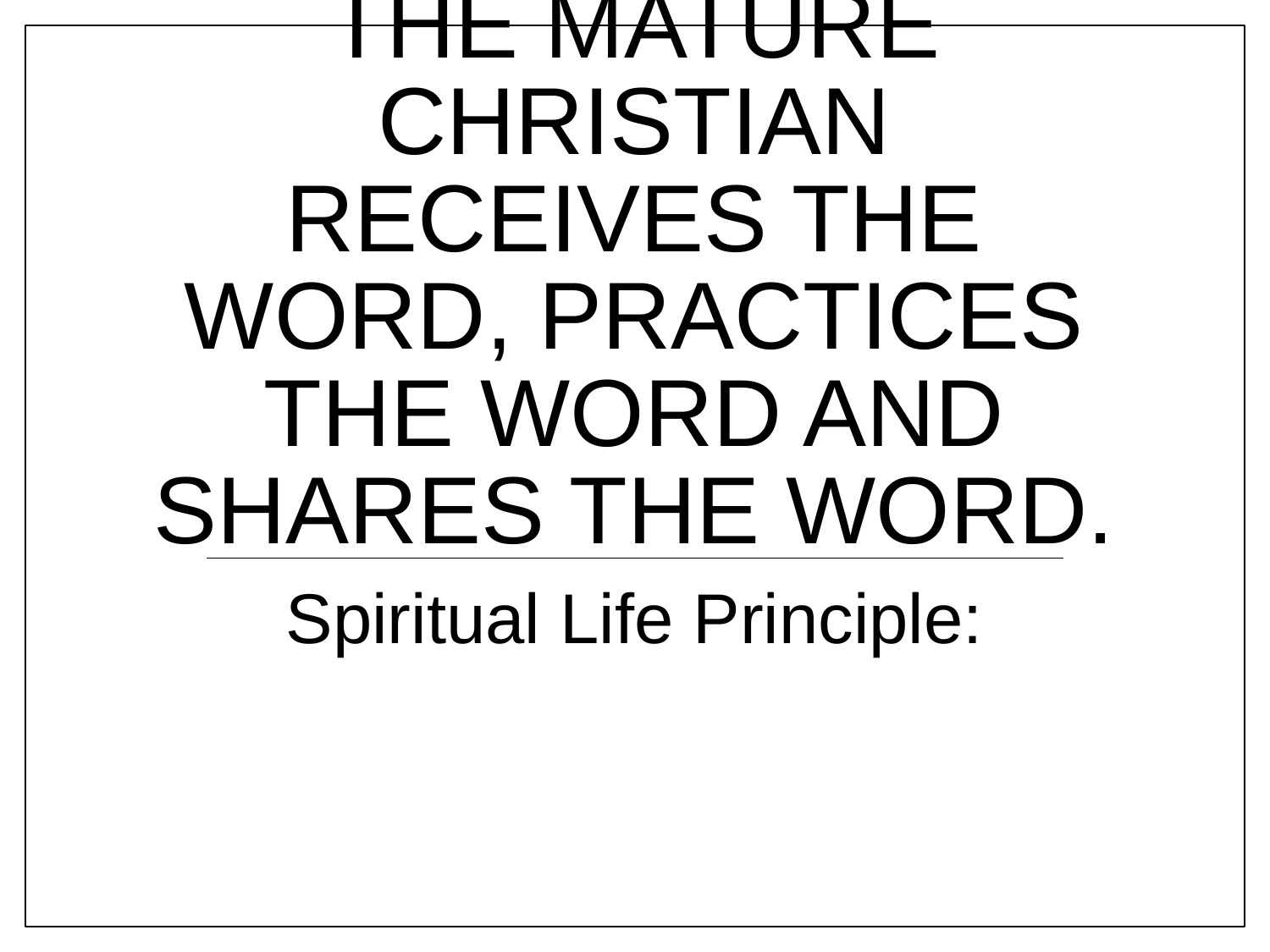

# The Mature Christian receives the Word, Practices the Word and Shares the Word.
Spiritual Life Principle: